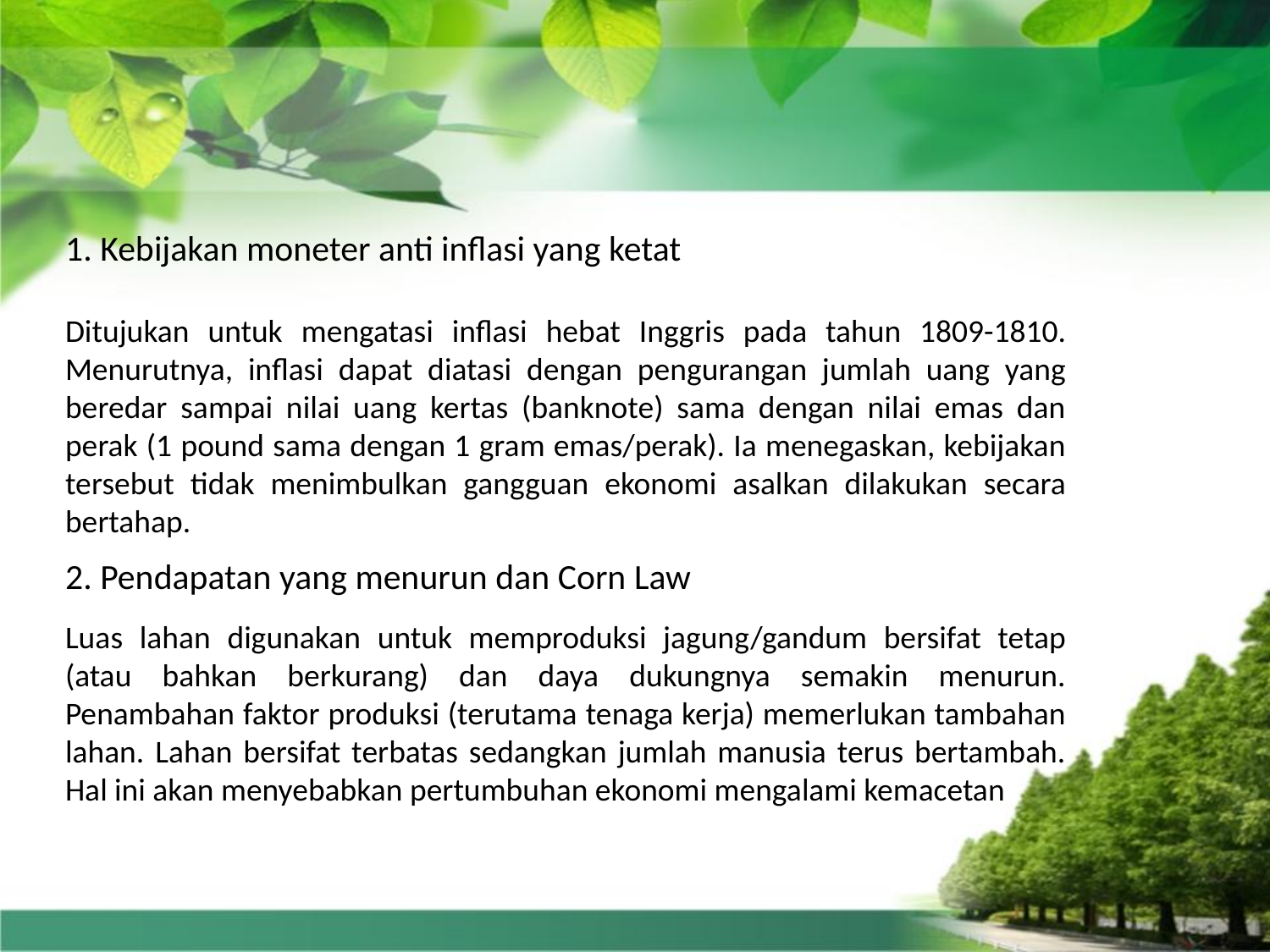

1. Kebijakan moneter anti inflasi yang ketat
Ditujukan untuk mengatasi inflasi hebat Inggris pada tahun 1809-1810. Menurutnya, inflasi dapat diatasi dengan pengurangan jumlah uang yang beredar sampai nilai uang kertas (banknote) sama dengan nilai emas dan perak (1 pound sama dengan 1 gram emas/perak). Ia menegaskan, kebijakan tersebut tidak menimbulkan gangguan ekonomi asalkan dilakukan secara bertahap.
2. Pendapatan yang menurun dan Corn Law
Luas lahan digunakan untuk memproduksi jagung/gandum bersifat tetap (atau bahkan berkurang) dan daya dukungnya semakin menurun. Penambahan faktor produksi (terutama tenaga kerja) memerlukan tambahan lahan. Lahan bersifat terbatas sedangkan jumlah manusia terus bertambah. Hal ini akan menyebabkan pertumbuhan ekonomi mengalami kemacetan